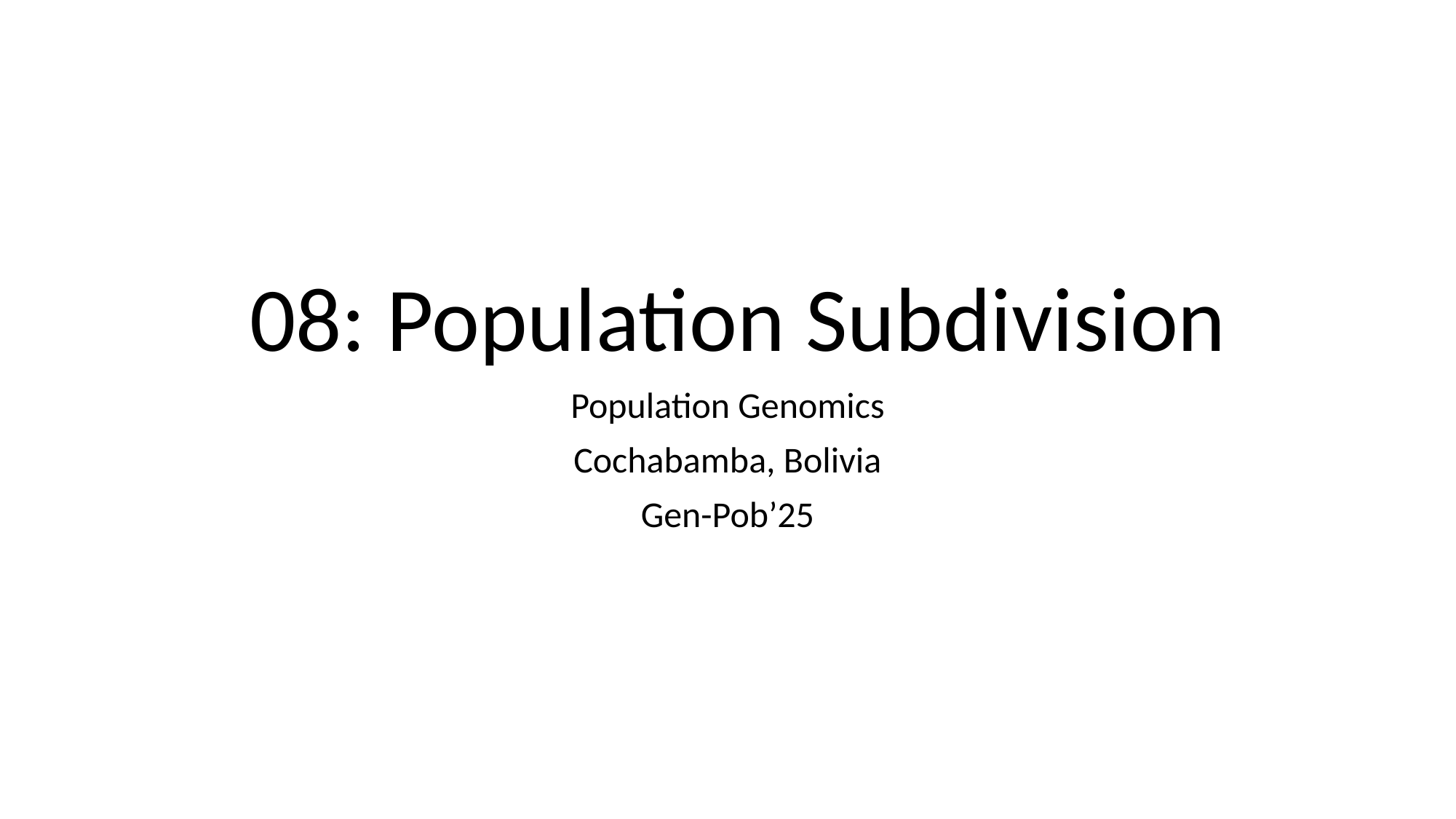

# 08: Population Subdivision
Population Genomics
Cochabamba, Bolivia
Gen-Pob’25